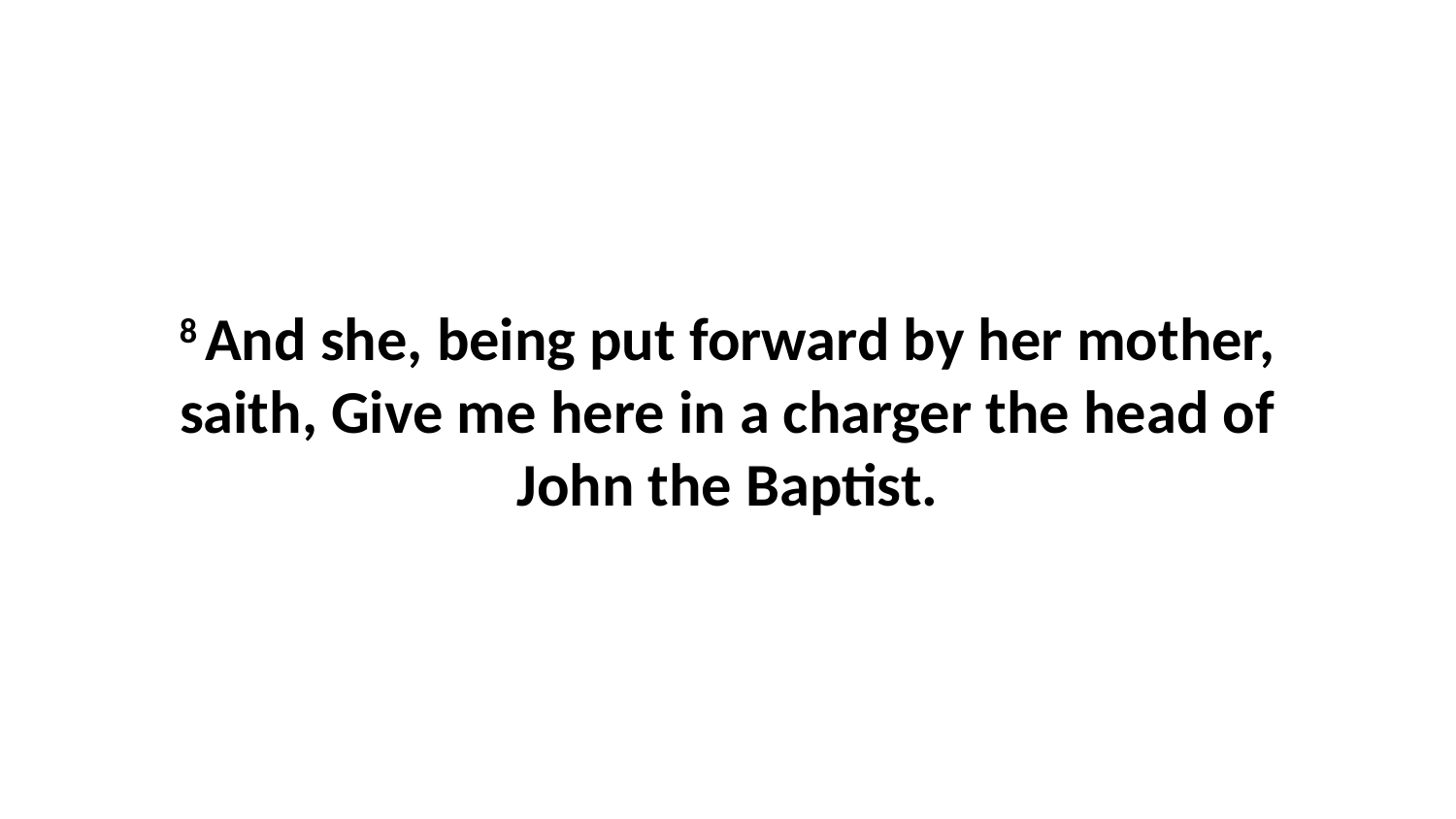

8 And she, being put forward by her mother, saith, Give me here in a charger the head of John the Baptist.